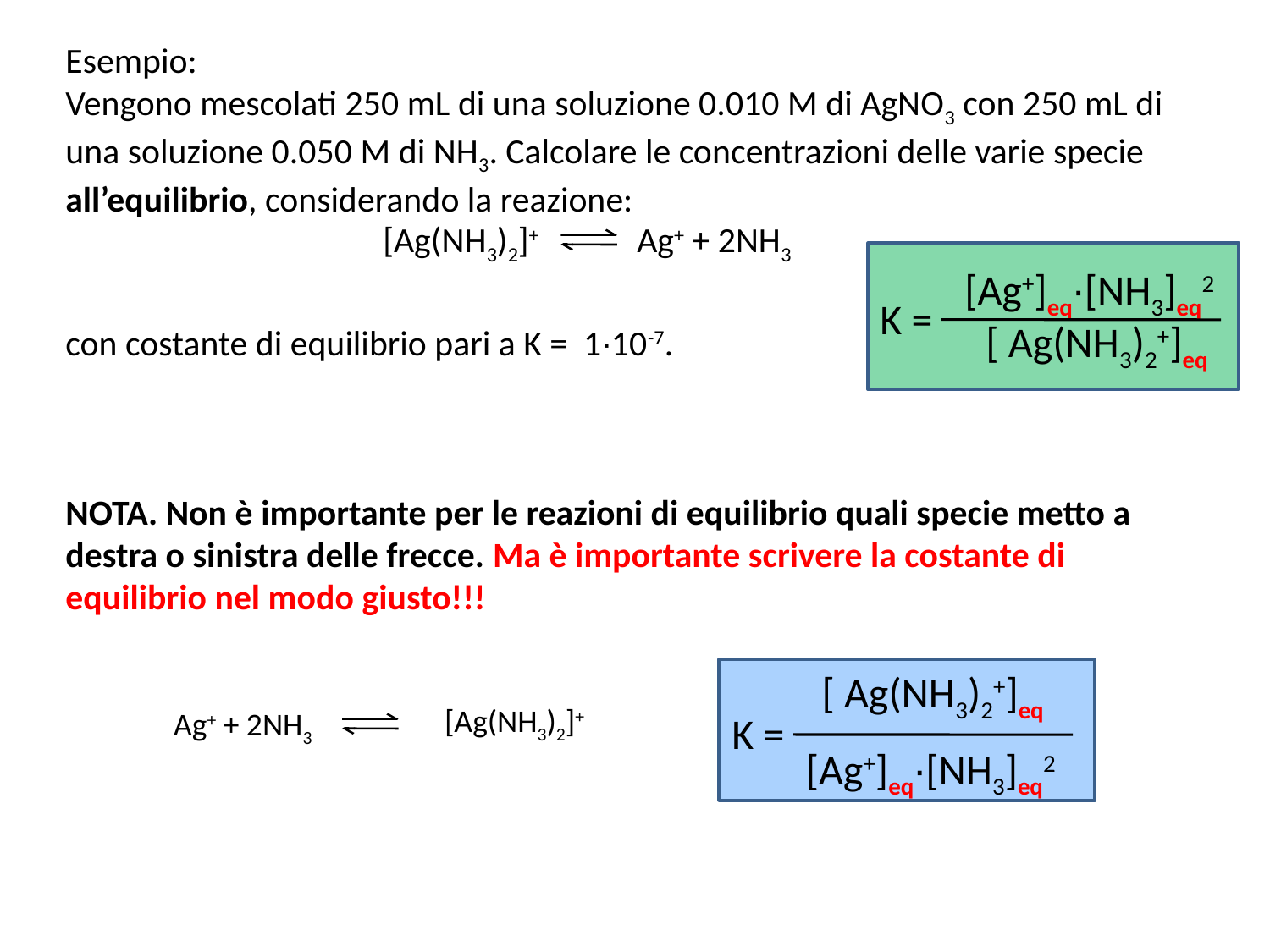

# Esempio: Vengono mescolati 250 mL di una soluzione 0.010 M di AgNO3 con 250 mL di una soluzione 0.050 M di NH3. Calcolare le concentrazioni delle varie specie all’equilibrio, considerando la reazione: con costante di equilibrio pari a K =  1∙10-7. NOTA. Non è importante per le reazioni di equilibrio quali specie metto a destra o sinistra delle frecce. Ma è importante scrivere la costante di equilibrio nel modo giusto!!!
[Ag(NH3)2]+ 	Ag+ + 2NH3

K =
[Ag+]eq∙[NH3]eq2
[ Ag(NH3)2+]eq

K =
[ Ag(NH3)2+]eq
[Ag+]eq∙[NH3]eq2

[Ag(NH3)2]+
Ag+ + 2NH3